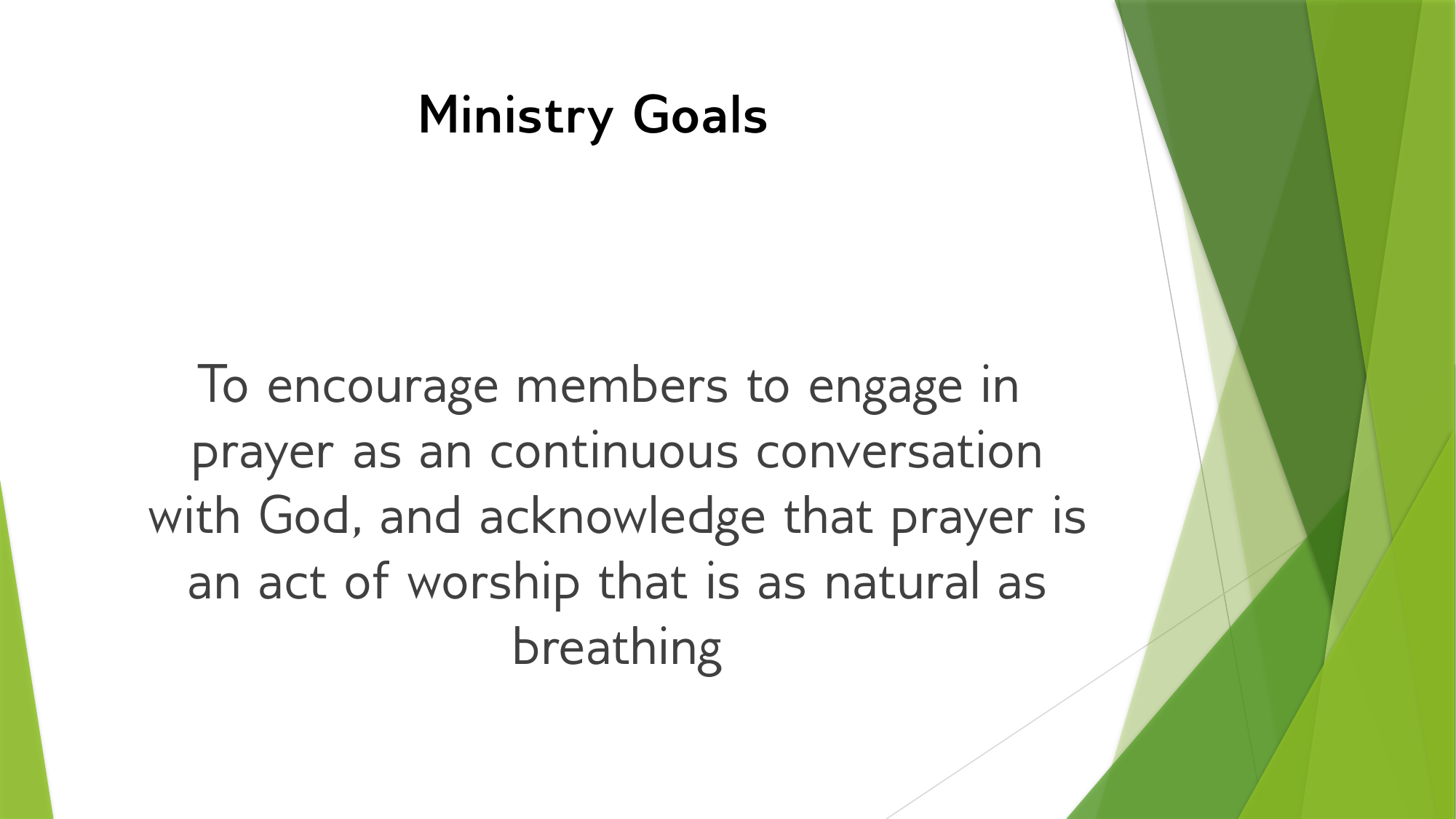

# Ministry Goals

To encourage members to engage in  prayer as an continuous conversation with God, and acknowledge that prayer is an act of worship that is as natural as breathing